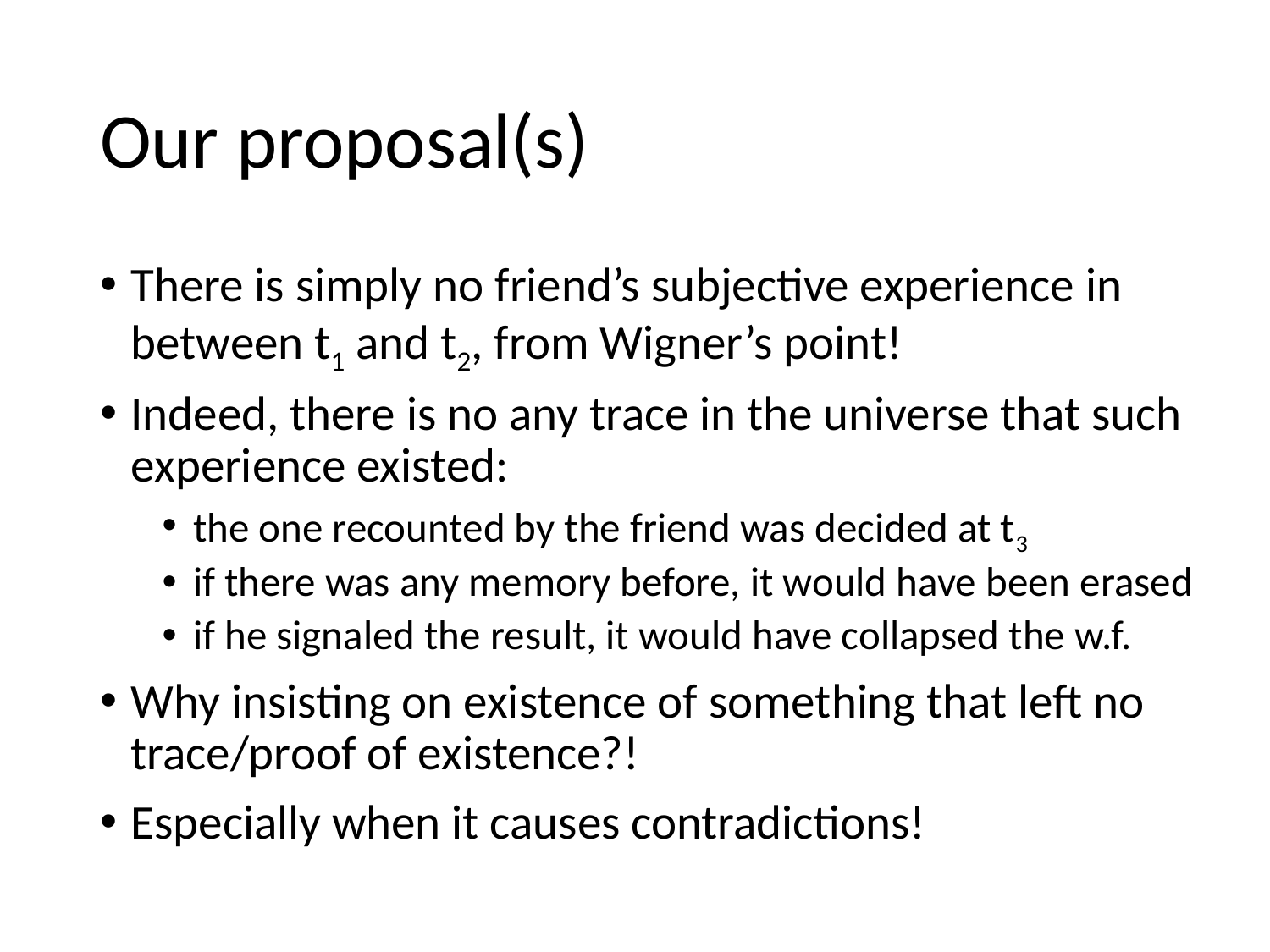

# Our proposal(s)
There is simply no friend’s subjective experience in between t1 and t2, from Wigner’s point!
Indeed, there is no any trace in the universe that such experience existed:
the one recounted by the friend was decided at t3
if there was any memory before, it would have been erased
if he signaled the result, it would have collapsed the w.f.
Why insisting on existence of something that left no trace/proof of existence?!
Especially when it causes contradictions!